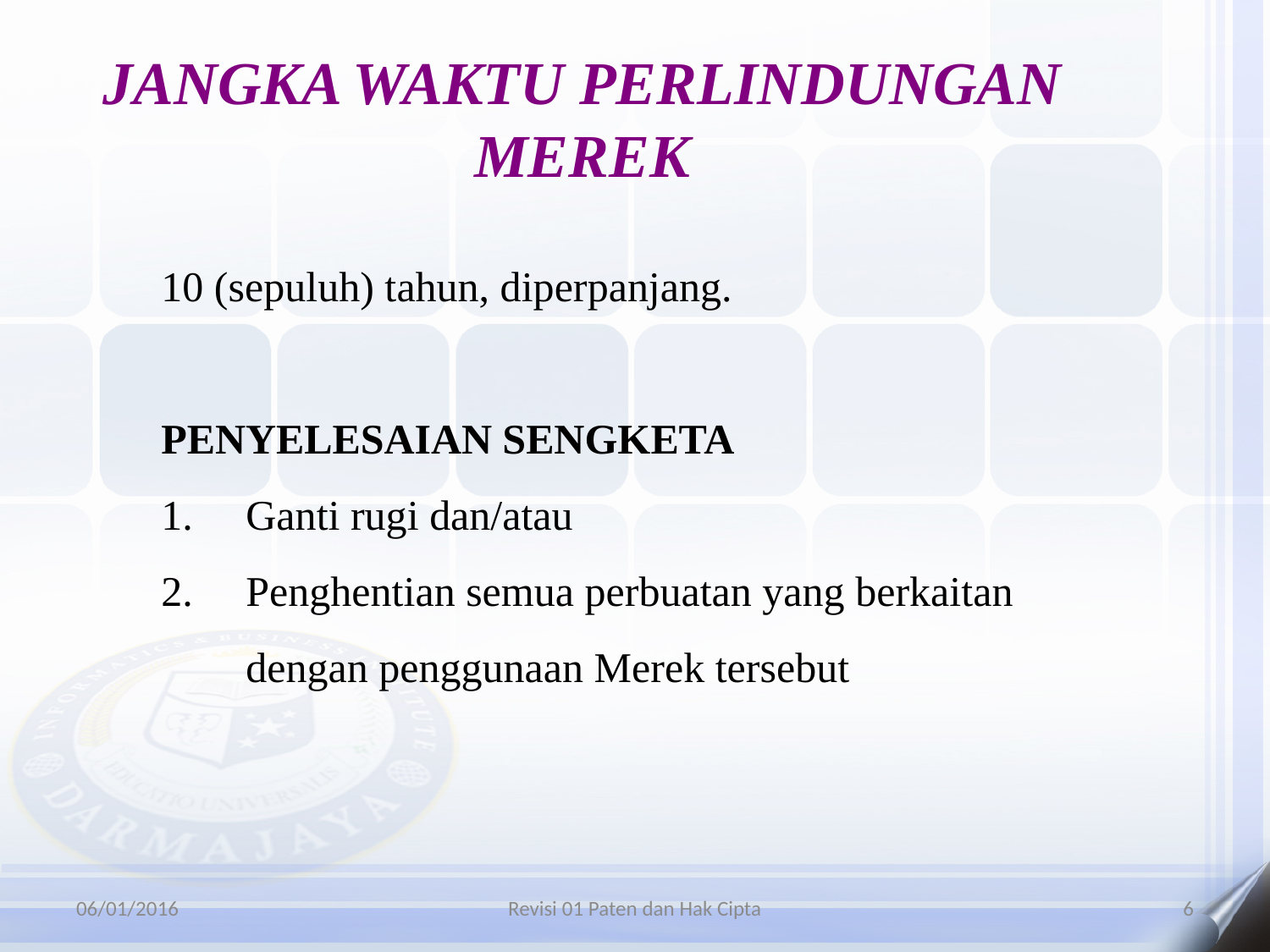

JANGKA WAKTU PERLINDUNGAN MEREK
10 (sepuluh) tahun, diperpanjang.

PENYELESAIAN SENGKETA
Ganti rugi dan/atau
Penghentian semua perbuatan yang berkaitan dengan penggunaan Merek tersebut

06/01/2016
Revisi 01 Paten dan Hak Cipta
6